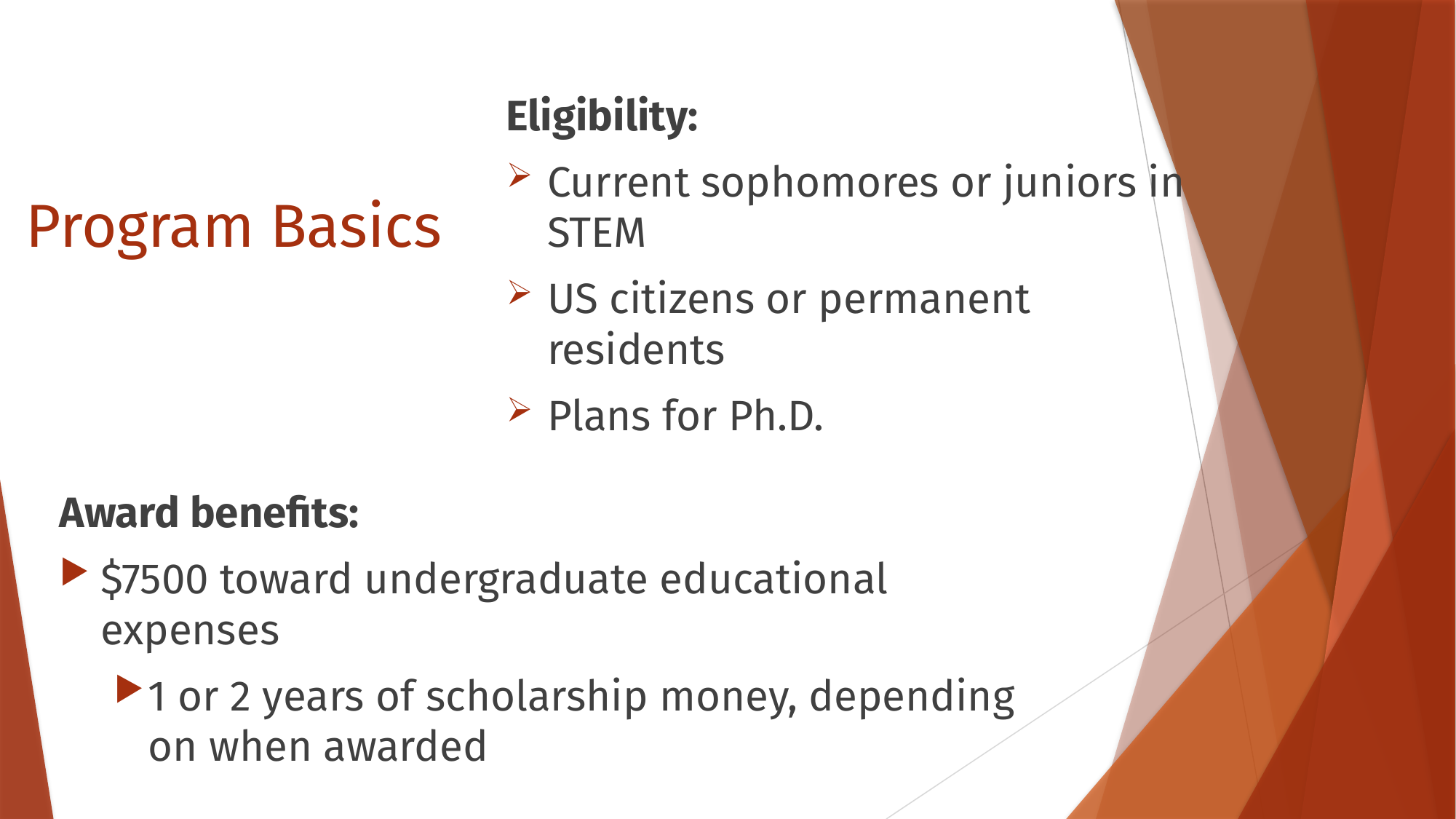

Eligibility:
Current sophomores or juniors in STEM
US citizens or permanent residents
Plans for Ph.D.

# Program Basics

Award benefits:
$7500 toward undergraduate educational expenses
1 or 2 years of scholarship money, depending on when awarded